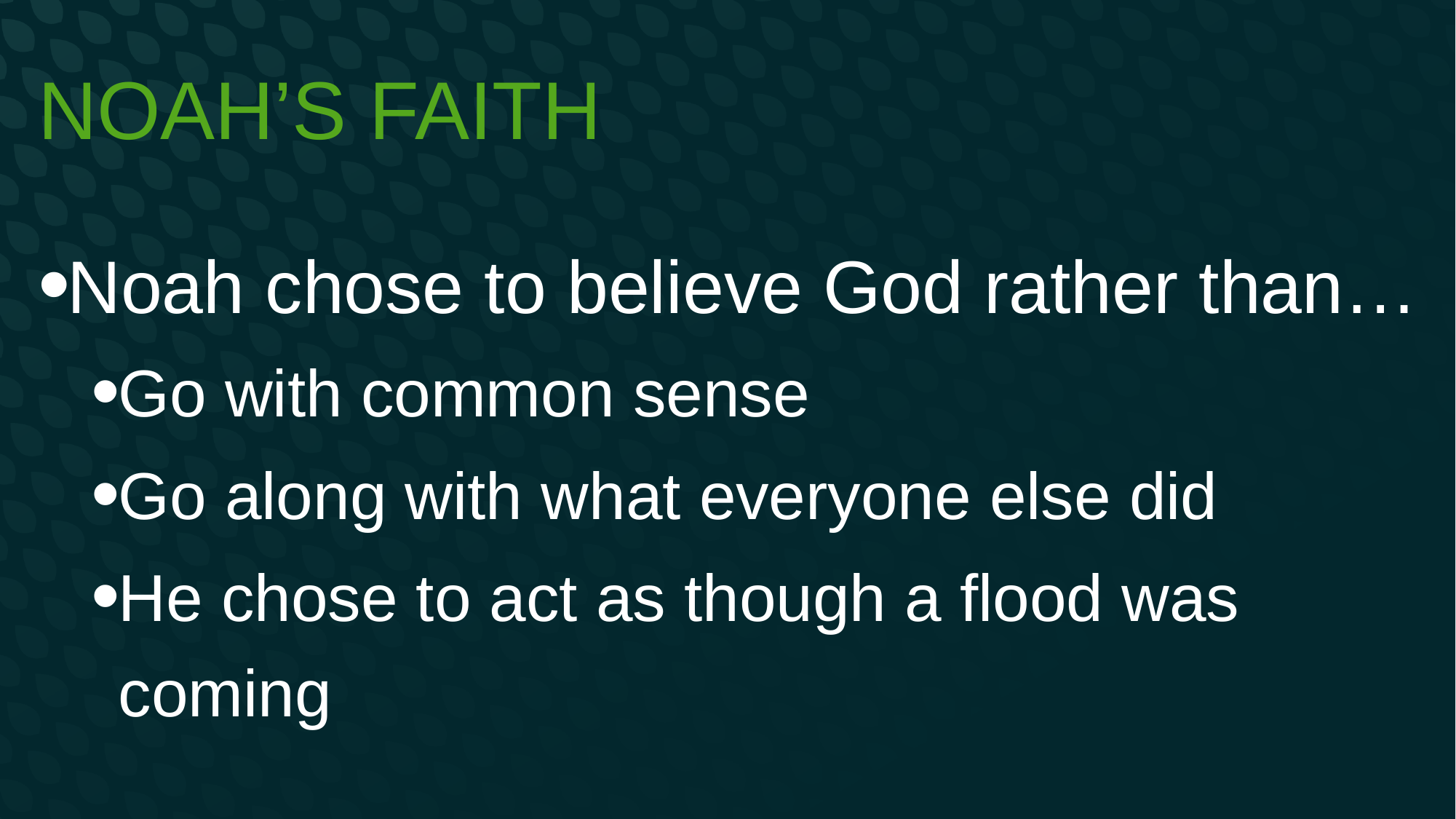

# Noah’s Faith
Noah chose to believe God rather than…
Go with common sense
Go along with what everyone else did
He chose to act as though a flood was coming